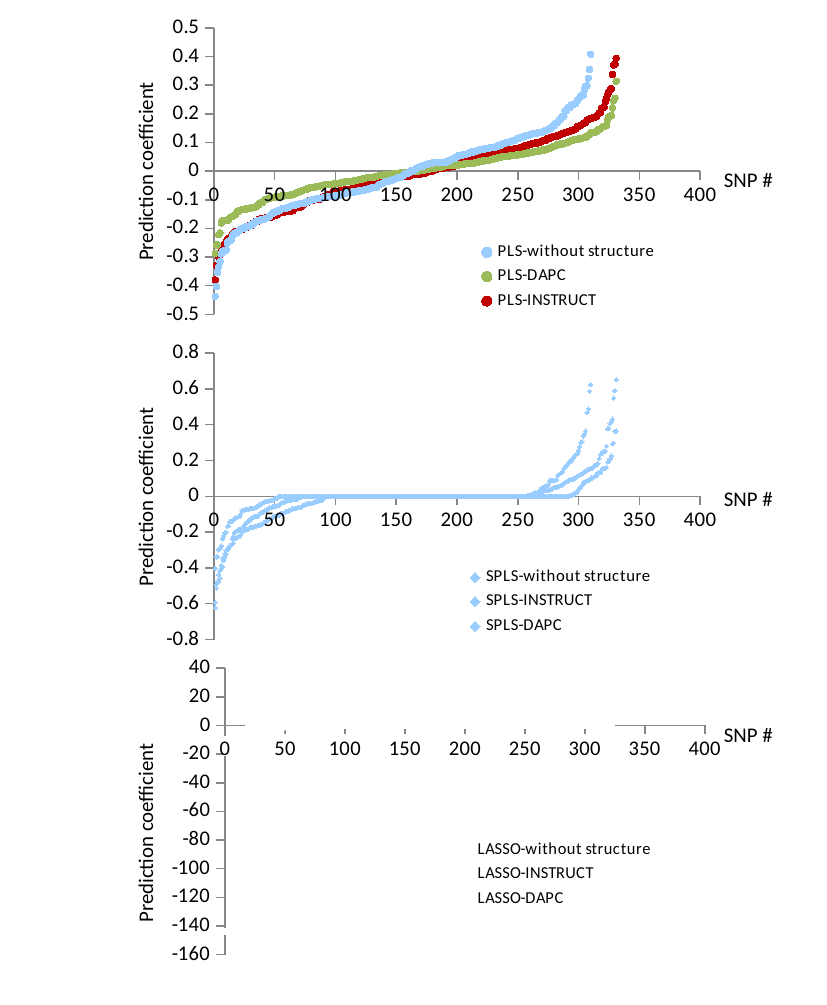

### Chart

| Category | PLS-without structure | PLS-DAPC | PLS-INSTRUCT |
|---|---|---|---|
Prediction coefficient
SNP #

### Chart

| Category | SPLS-without structure | SPLS-INSTRUCT | SPLS-DAPC |
|---|---|---|---|
Prediction coefficient
SNP #

### Chart

| Category | LASSO-without structure | LASSO-INSTRUCT | LASSO-DAPC |
|---|---|---|---|
SNP #
Prediction coefficient